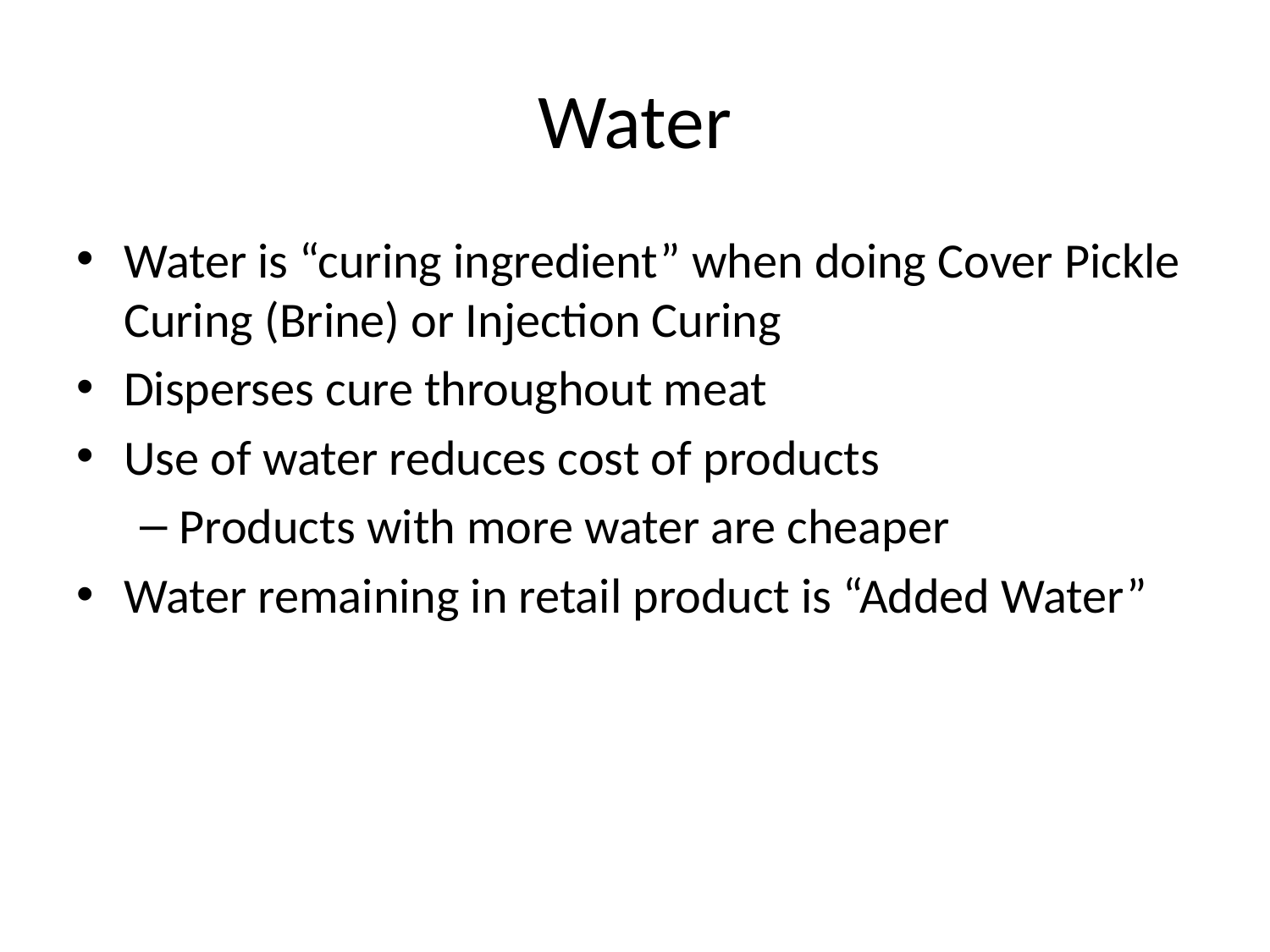

# Water
Water is “curing ingredient” when doing Cover Pickle Curing (Brine) or Injection Curing
Disperses cure throughout meat
Use of water reduces cost of products
Products with more water are cheaper
Water remaining in retail product is “Added Water”